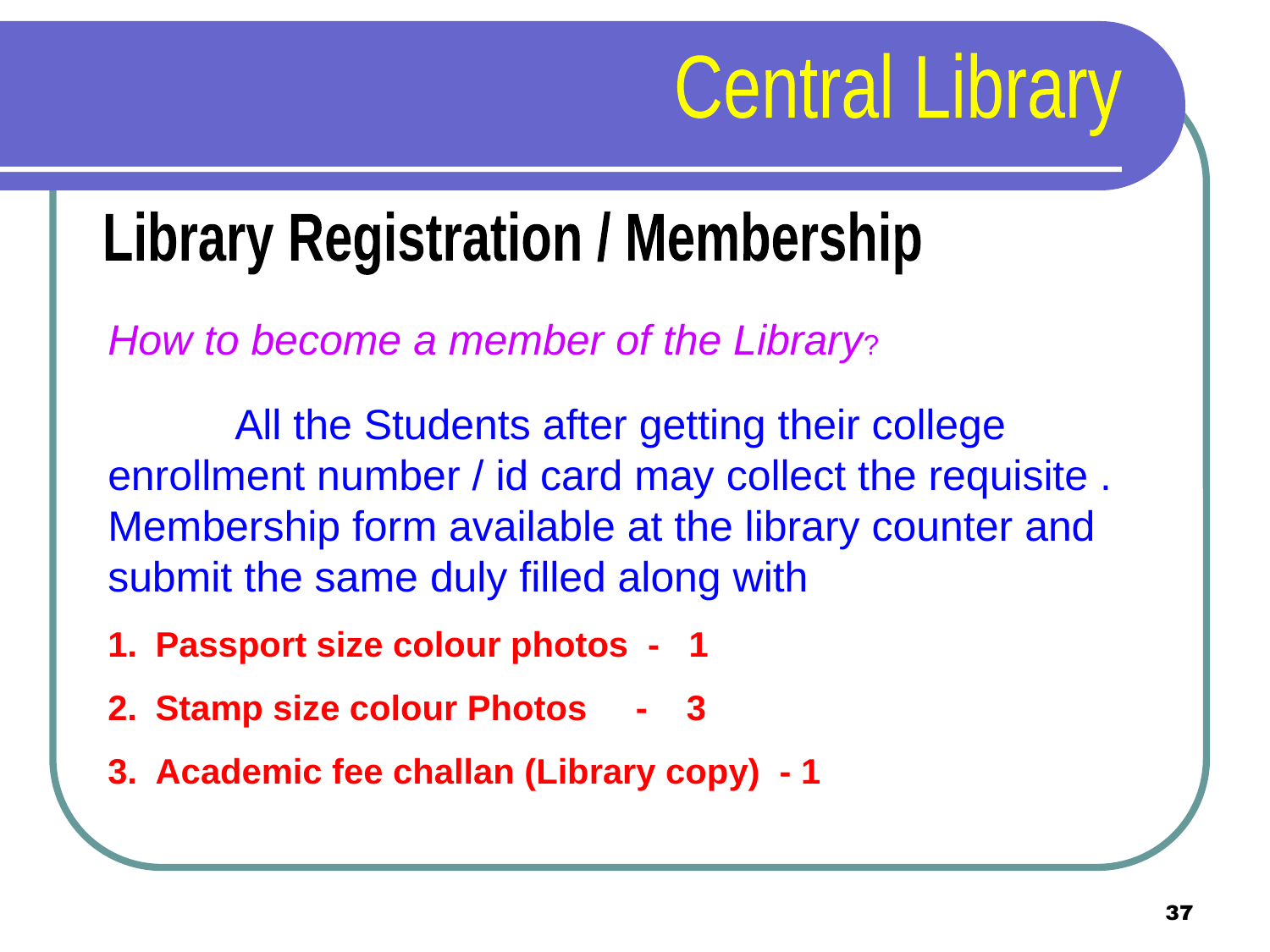

Central Library
Library Registration / Membership
How to become a member of the Library?

	All the Students after getting their college enrollment number / id card may collect the requisite . Membership form available at the library counter and submit the same duly filled along with
Passport size colour photos  -   1
Stamp size colour Photos     -    3
Academic fee challan (Library copy)  - 1

37